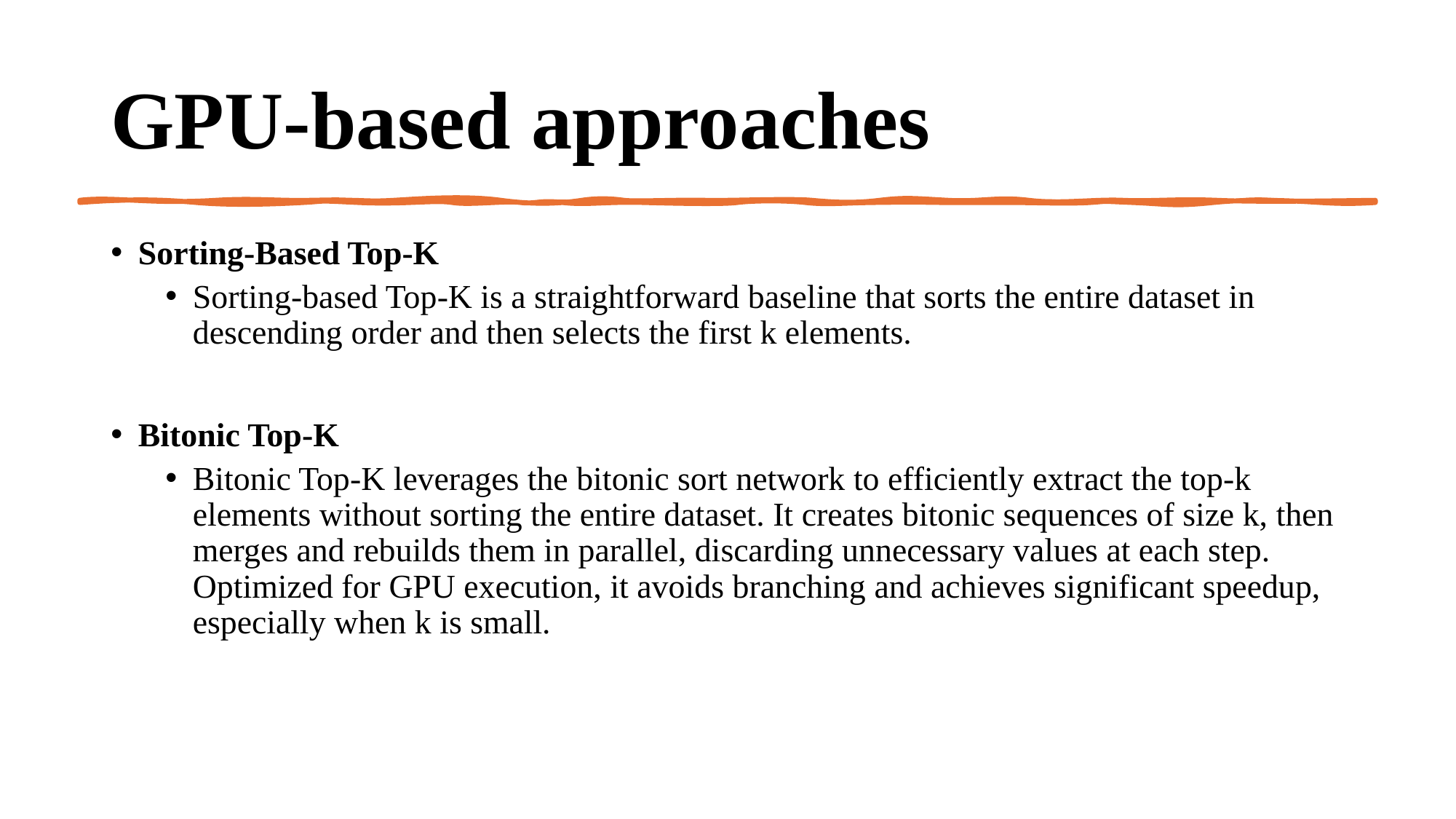

# GPU-based approaches

Sorting-Based Top-K
Sorting-based Top-K is a straightforward baseline that sorts the entire dataset in descending order and then selects the first k elements.

Bitonic Top-K
Bitonic Top-K leverages the bitonic sort network to efficiently extract the top-k elements without sorting the entire dataset. It creates bitonic sequences of size k, then merges and rebuilds them in parallel, discarding unnecessary values at each step. Optimized for GPU execution, it avoids branching and achieves significant speedup, especially when k is small.
4